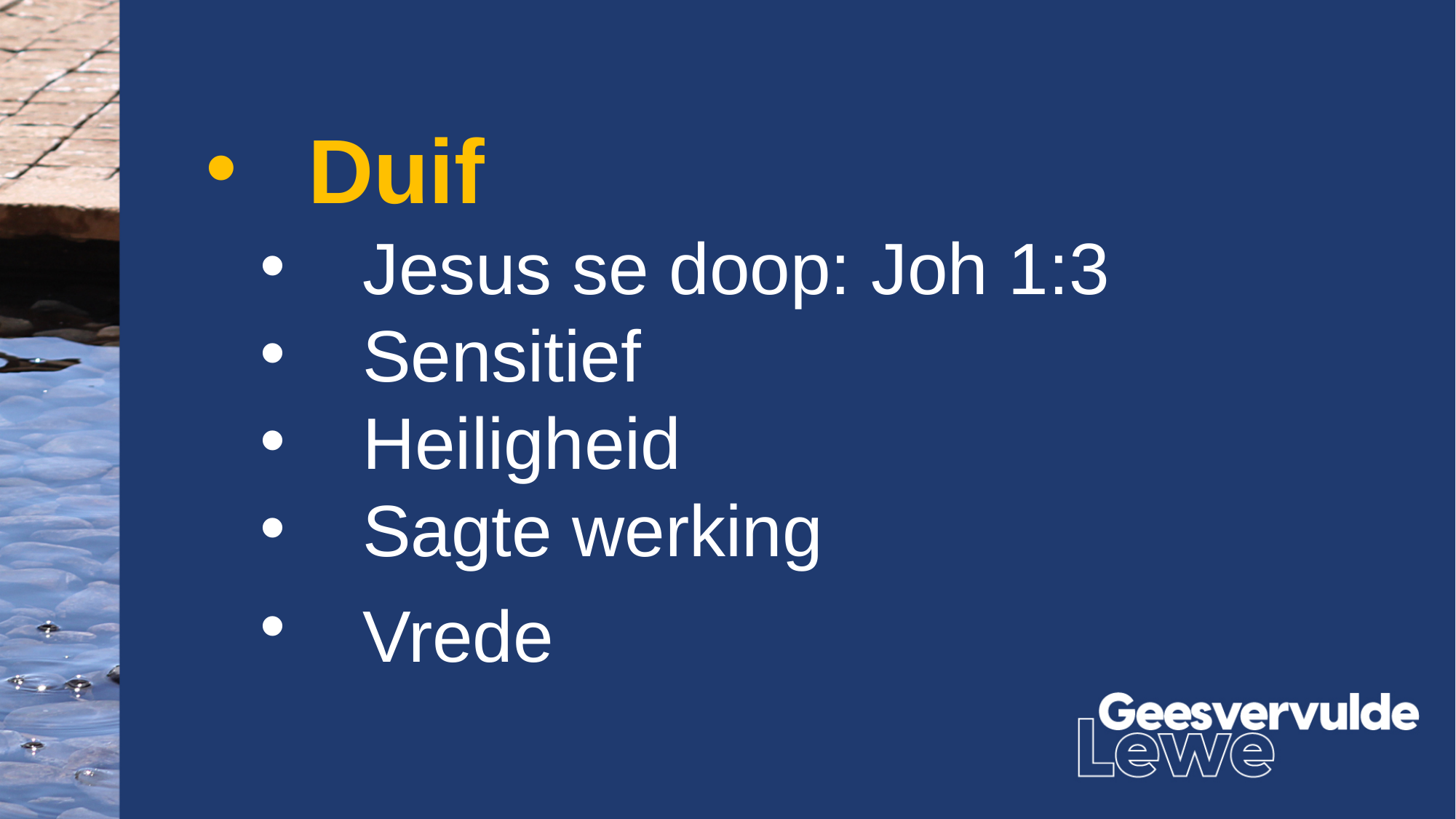

Duif
Jesus se doop: Joh 1:3
Sensitief
Heiligheid
Sagte werking
Vrede